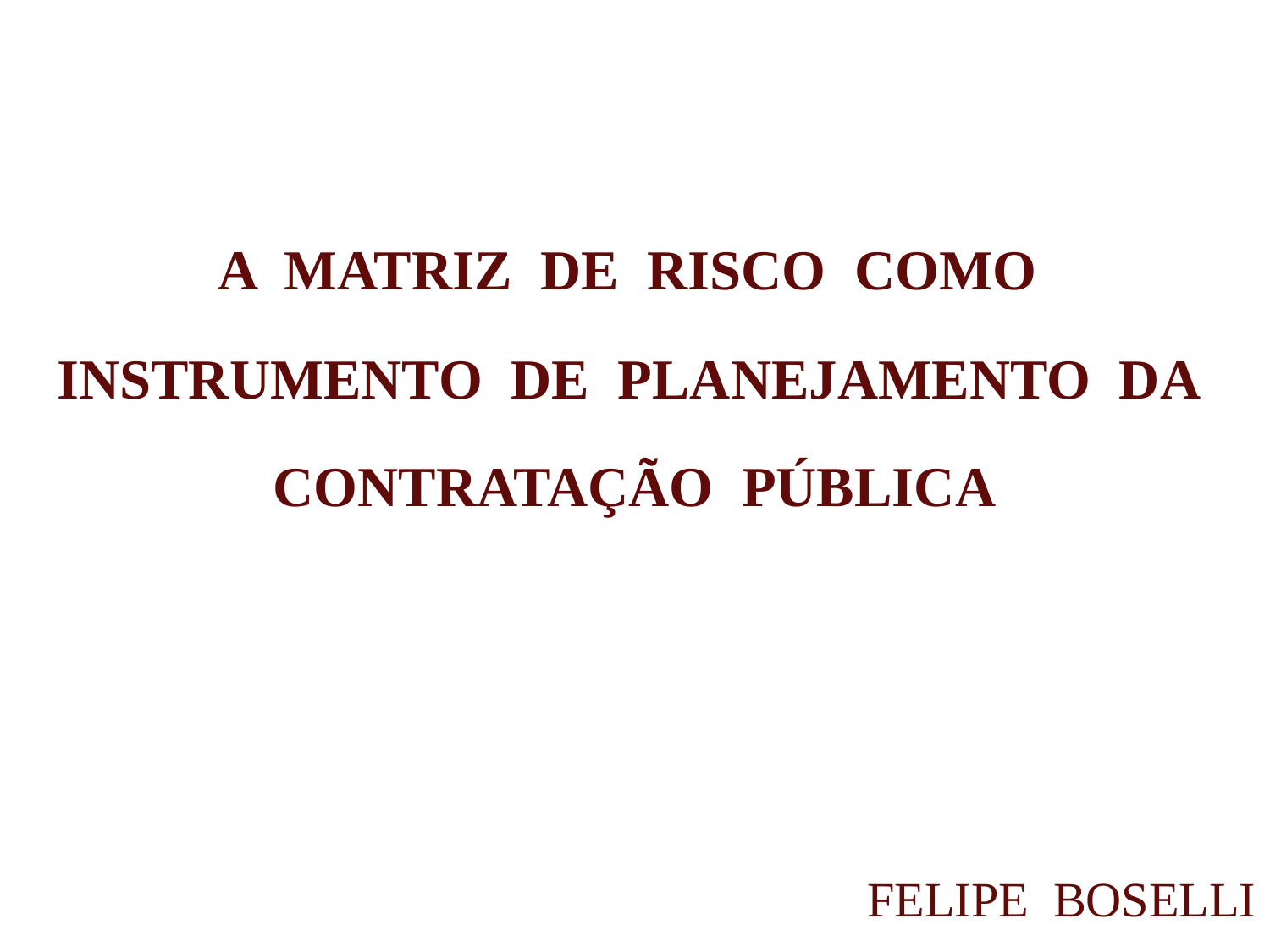

A  MATRIZ  DE  RISCO  COMO  INSTRUMENTO  DE  PLANEJAMENTO  DA  CONTRATAÇÃO  PÚBLICA
FELIPE  BOSELLI